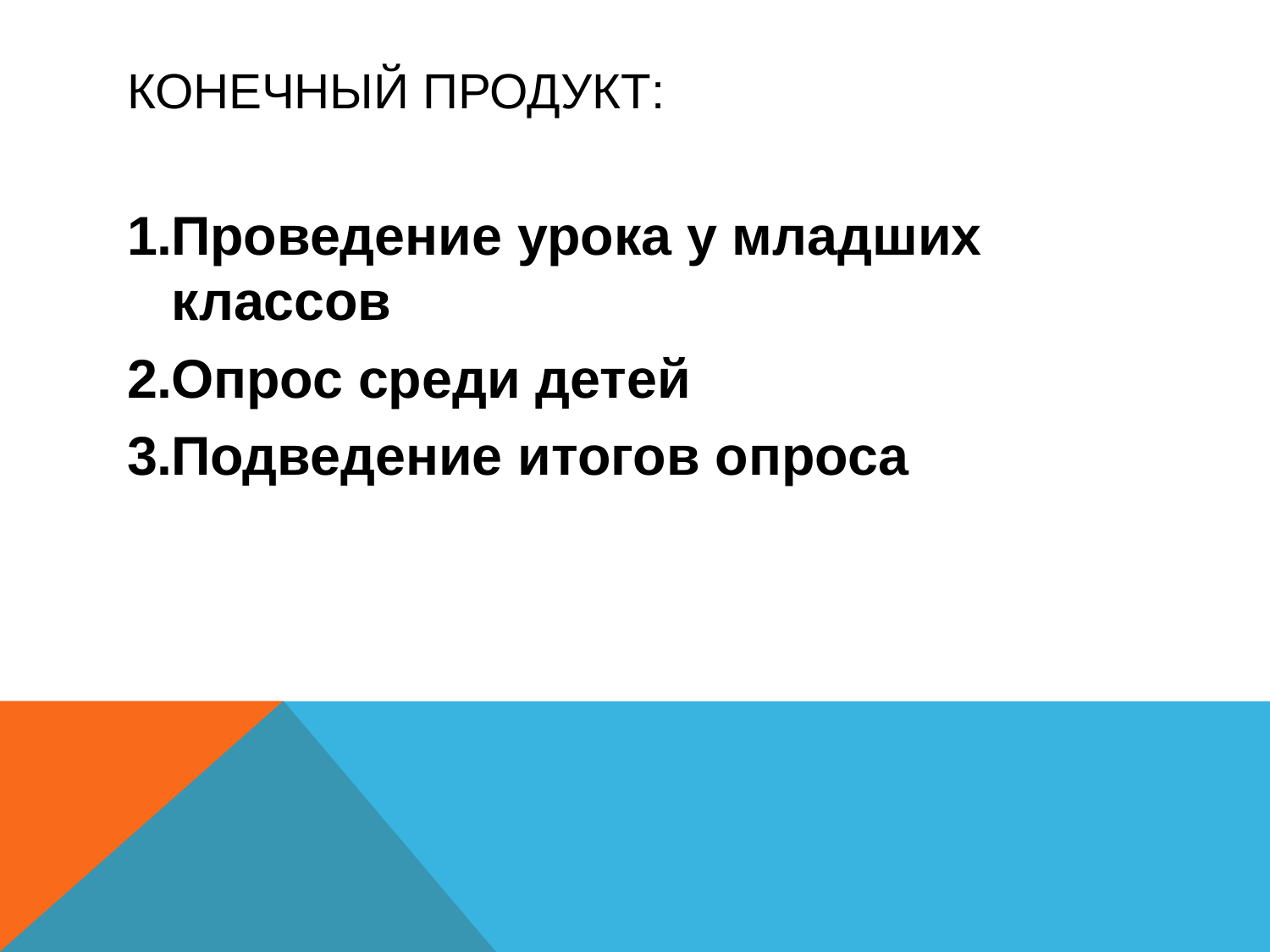

# КОНЕЧНЫЙ ПРОДУКТ:

Проведение урока у младших классов
Опрос среди детей
Подведение итогов опроса